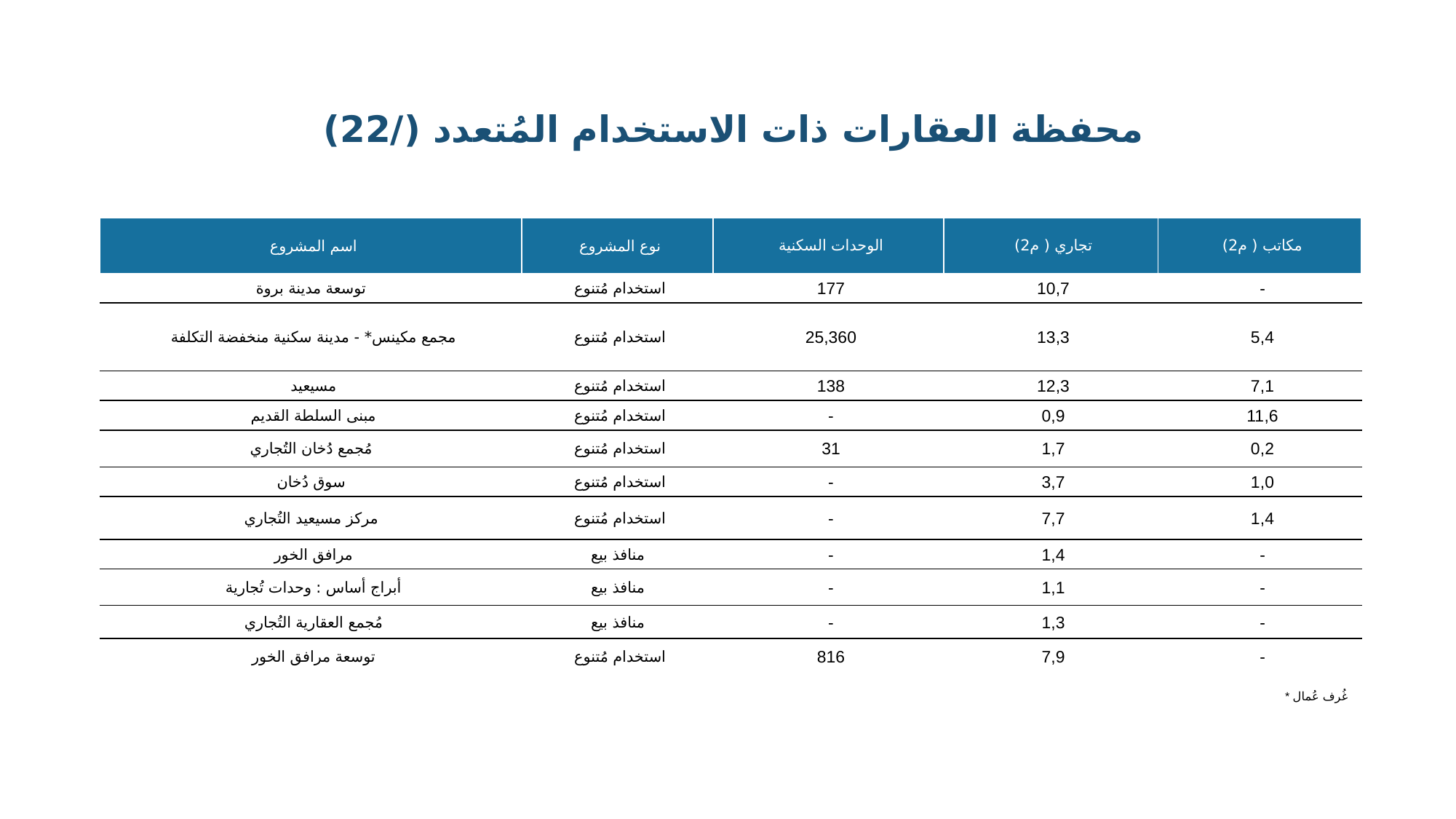

محفظة العقارات ذات الاستخدام المُتعدد (2/2)
| اسم المشروع | نوع المشروع | الوحدات السكنية | تجاري ( م2) | مكاتب ( م2) |
| --- | --- | --- | --- | --- |
| توسعة مدينة بروة | استخدام مُتنوع | 177 | 10,7 | - |
| مجمع مكينس\* - مدينة سكنية منخفضة التكلفة | استخدام مُتنوع | 25,360 | 13,3 | 5,4 |
| مسيعيد | استخدام مُتنوع | 138 | 12,3 | 7,1 |
| مبنى السلطة القديم | استخدام مُتنوع | - | 0,9 | 11,6 |
| مُجمع دُخان التُجاري | استخدام مُتنوع | 31 | 1,7 | 0,2 |
| سوق دُخان | استخدام مُتنوع | - | 3,7 | 1,0 |
| مركز مسيعيد التُجاري | استخدام مُتنوع | - | 7,7 | 1,4 |
| مرافق الخور | منافذ بيع | - | 1,4 | - |
| أبراج أساس : وحدات تُجارية | منافذ بيع | - | 1,1 | - |
| مُجمع العقارية التُجاري | منافذ بيع | - | 1,3 | - |
| توسعة مرافق الخور | استخدام مُتنوع | 816 | 7,9 | - |
* غُرف عُمال